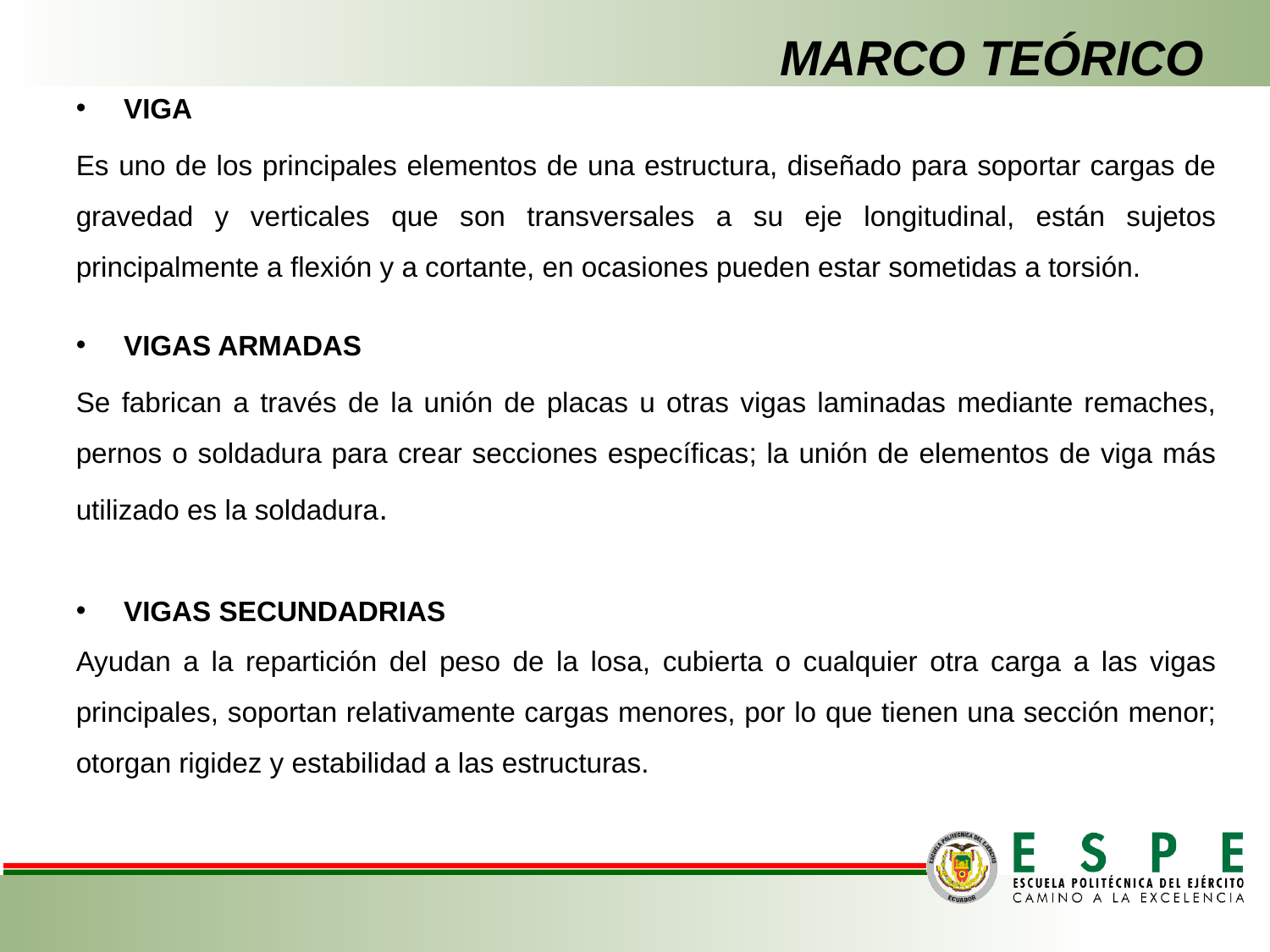

MARCO TEÓRICO
VIGA
Es uno de los principales elementos de una estructura, diseñado para soportar cargas de gravedad y verticales que son transversales a su eje longitudinal, están sujetos principalmente a flexión y a cortante, en ocasiones pueden estar sometidas a torsión.

VIGAS ARMADAS
Se fabrican a través de la unión de placas u otras vigas laminadas mediante remaches, pernos o soldadura para crear secciones específicas; la unión de elementos de viga más utilizado es la soldadura.

VIGAS SECUNDADRIAS
Ayudan a la repartición del peso de la losa, cubierta o cualquier otra carga a las vigas principales, soportan relativamente cargas menores, por lo que tienen una sección menor; otorgan rigidez y estabilidad a las estructuras.